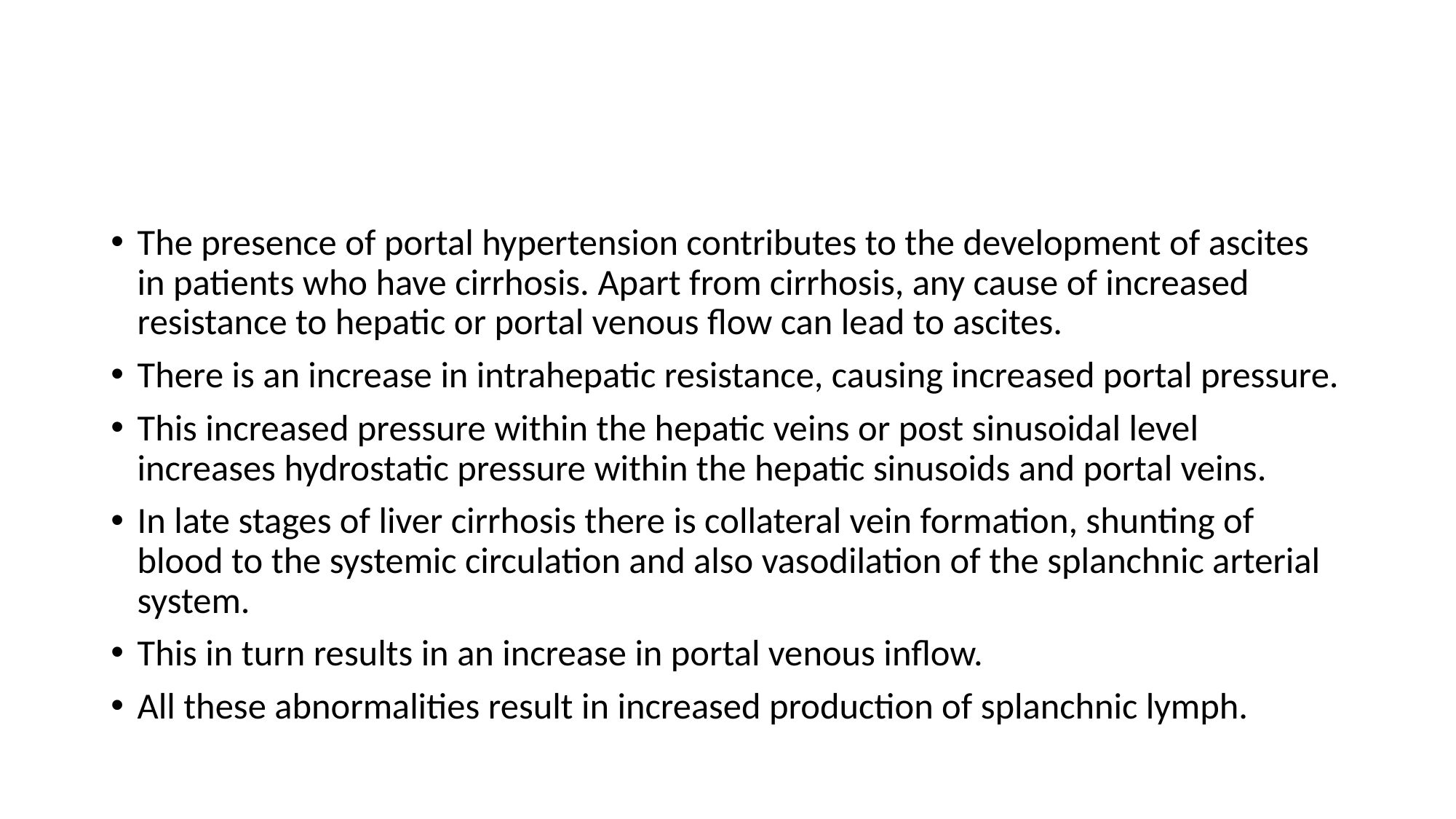

#
The presence of portal hypertension contributes to the development of ascites in patients who have cirrhosis. Apart from cirrhosis, any cause of increased resistance to hepatic or portal venous flow can lead to ascites.
There is an increase in intrahepatic resistance, causing increased portal pressure.
This increased pressure within the hepatic veins or post sinusoidal level increases hydrostatic pressure within the hepatic sinusoids and portal veins.
In late stages of liver cirrhosis there is collateral vein formation, shunting of blood to the systemic circulation and also vasodilation of the splanchnic arterial system.
This in turn results in an increase in portal venous inflow.
All these abnormalities result in increased production of splanchnic lymph.